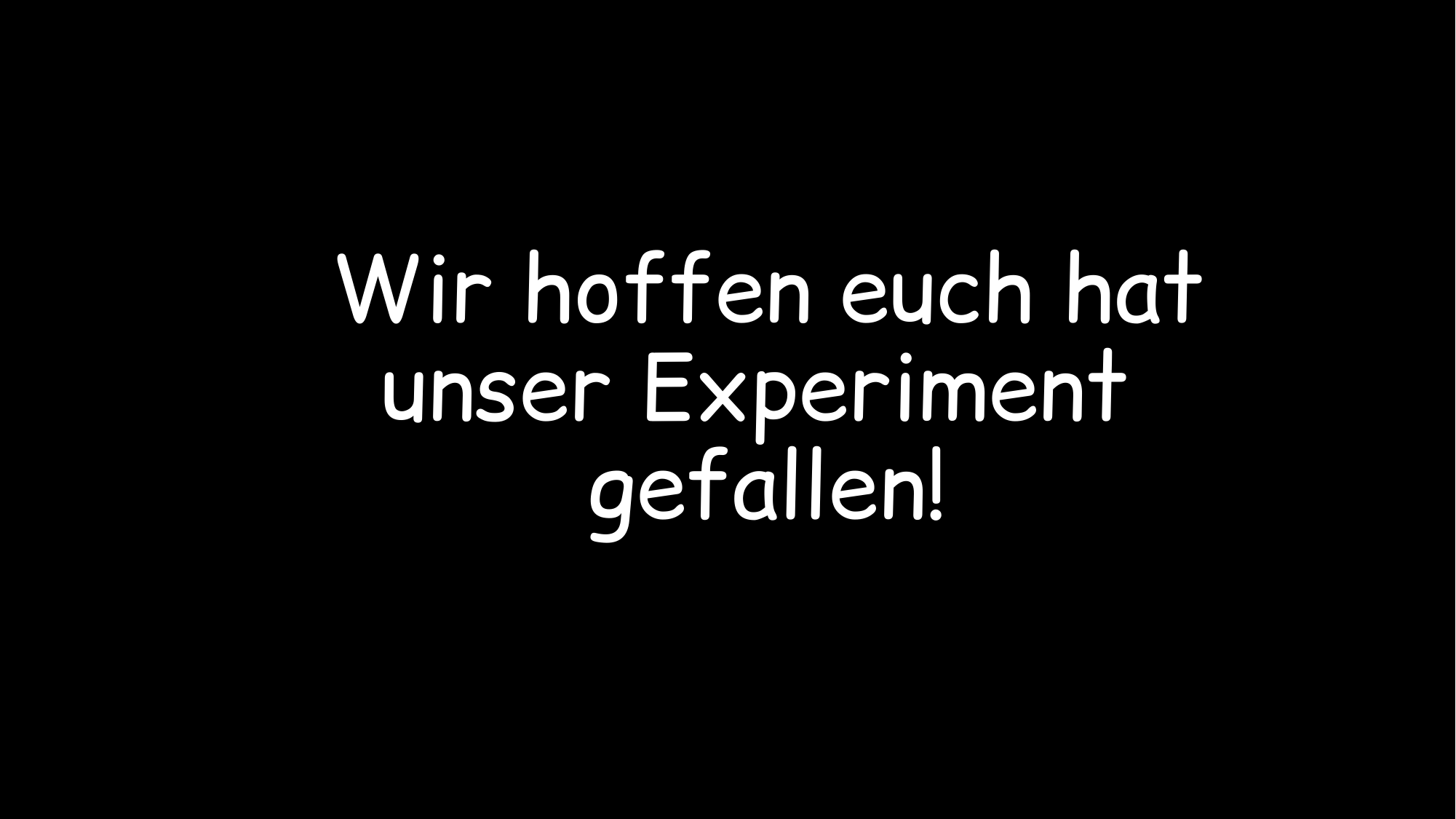

# Wir hoffen euch hat unser Experiment  gefallen!